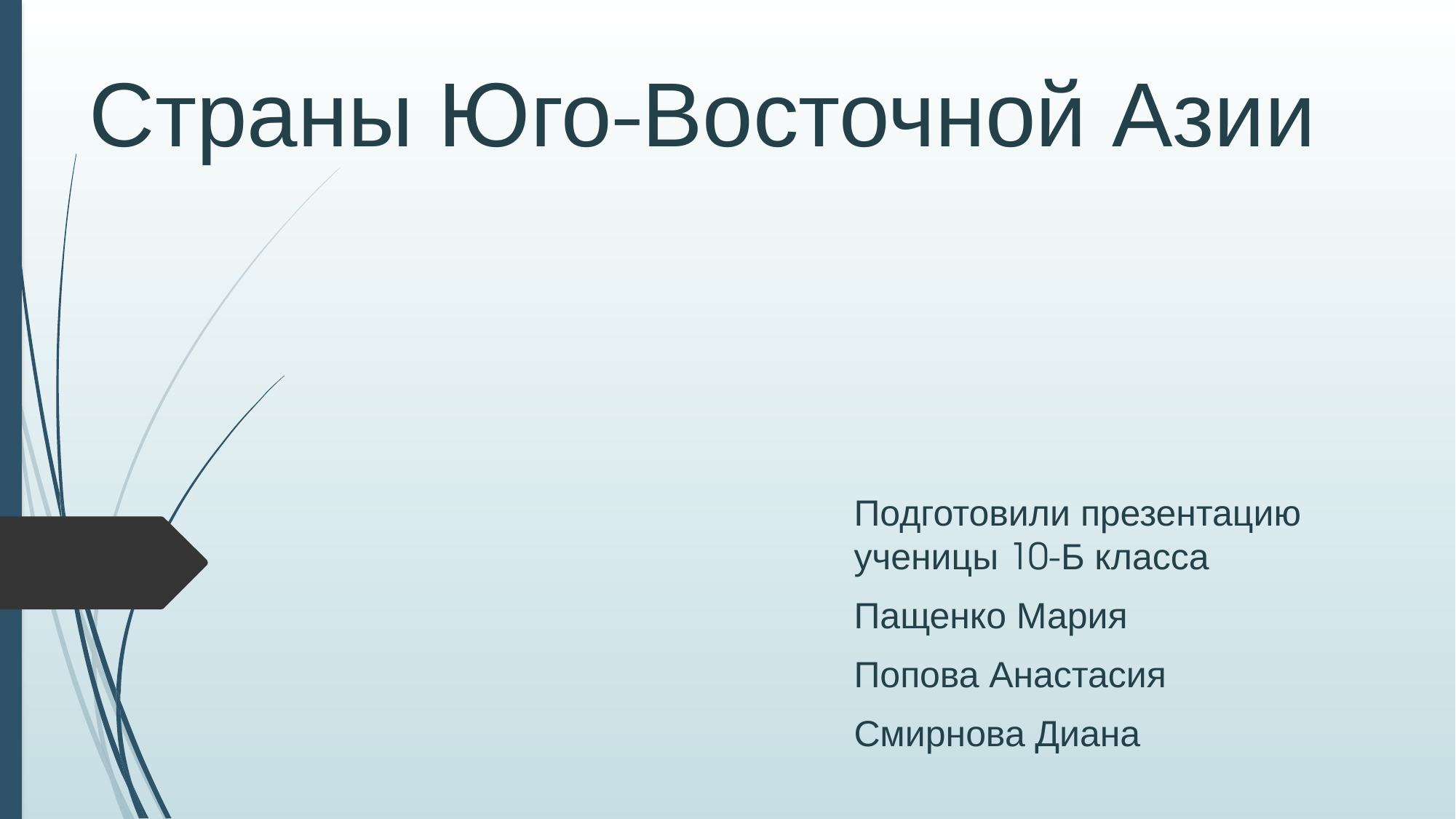

# Страны Юго-Восточной Азии
Подготовили презентацию ученицы 10-Б класса
Пащенко Мария
Попова Анастасия
Смирнова Диана